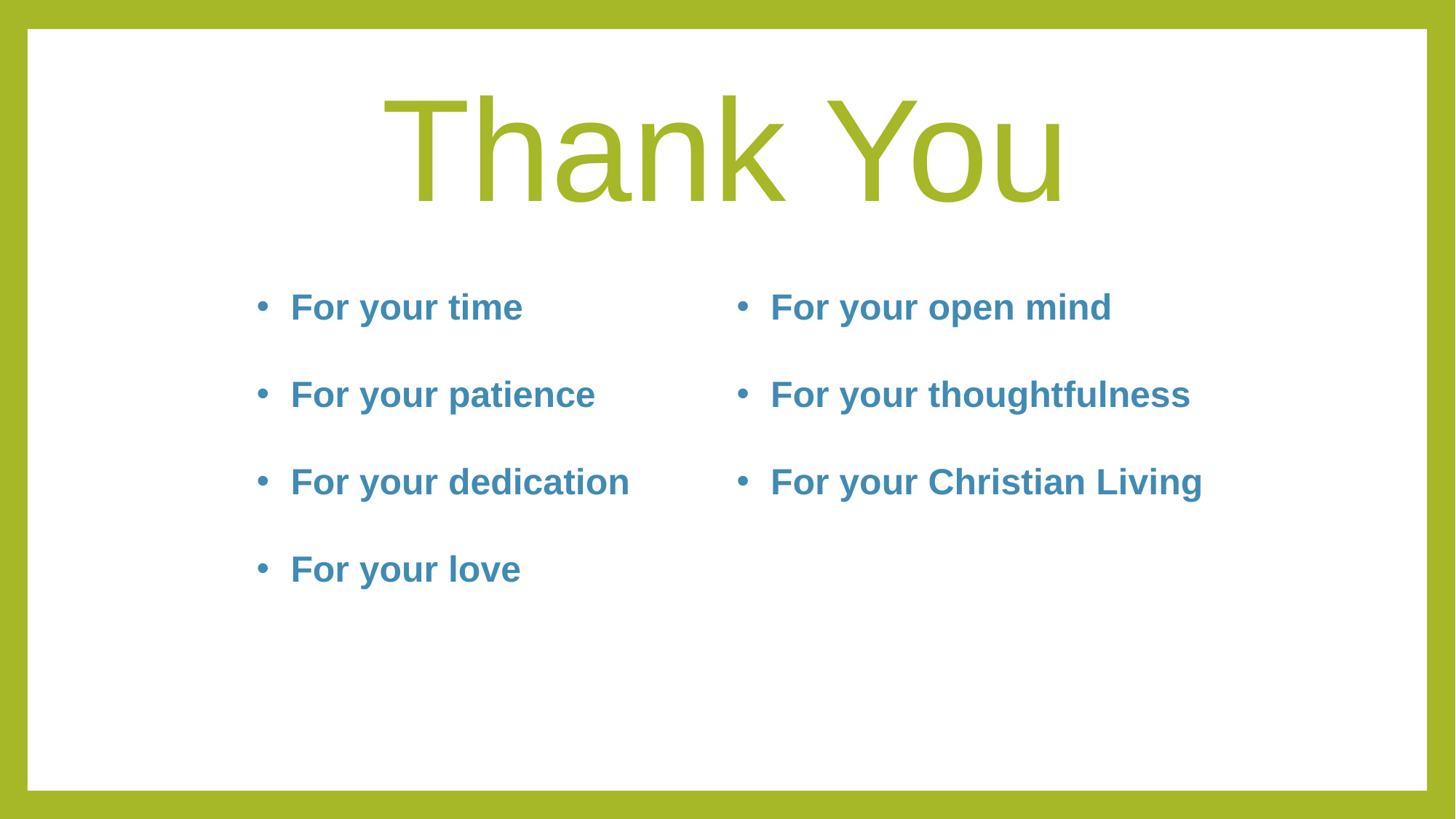

# Thank You
For your time
For your patience
For your dedication
For your love
For your open mind
For your thoughtfulness
For your Christian Living